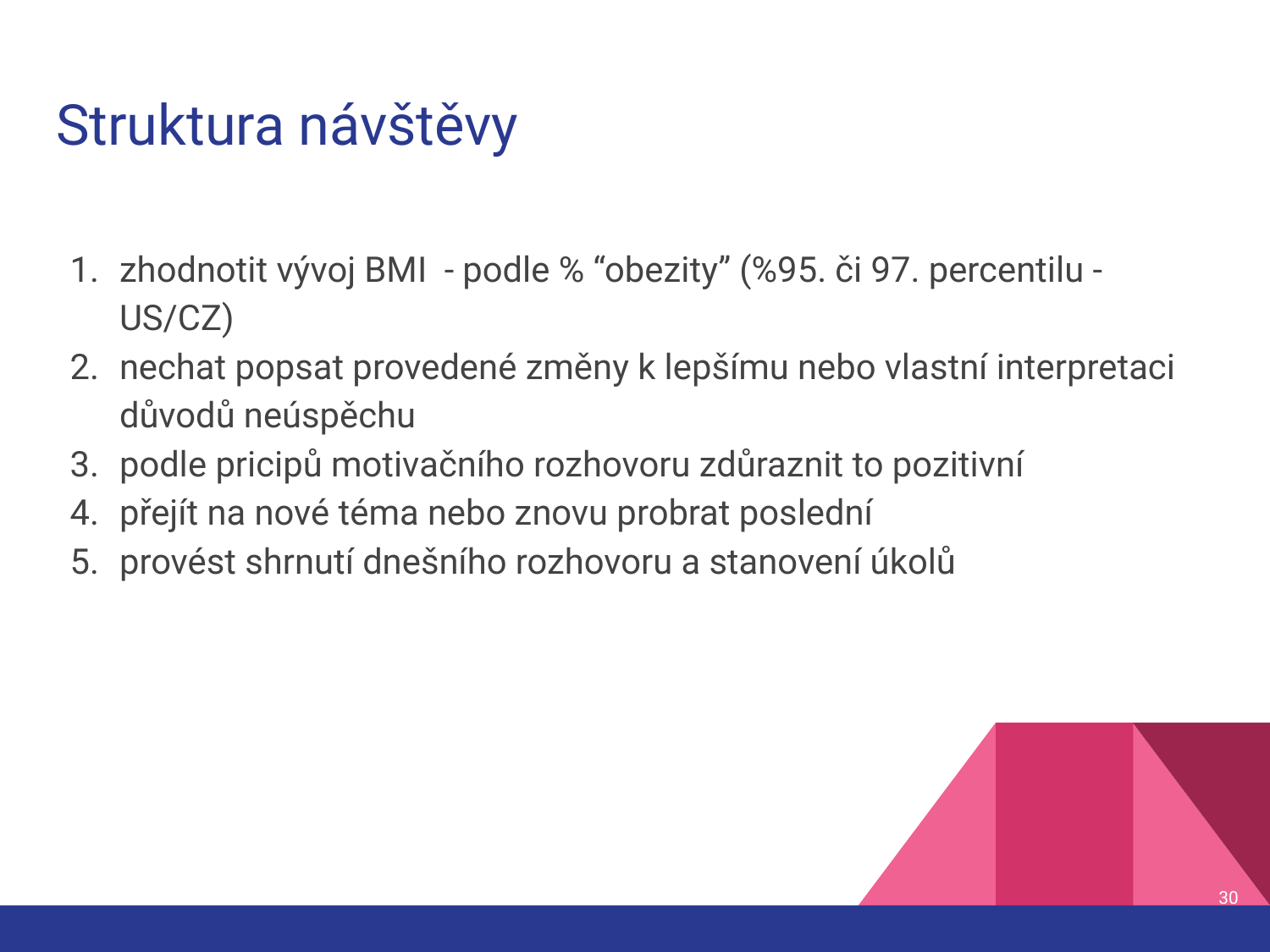

# Struktura návštěvy
zhodnotit vývoj BMI  - podle % “obezity” (%95. či 97. percentilu - US/CZ)
nechat popsat provedené změny k lepšímu nebo vlastní interpretaci důvodů neúspěchu
podle pricipů motivačního rozhovoru zdůraznit to pozitivní
přejít na nové téma nebo znovu probrat poslední
provést shrnutí dnešního rozhovoru a stanovení úkolů
30